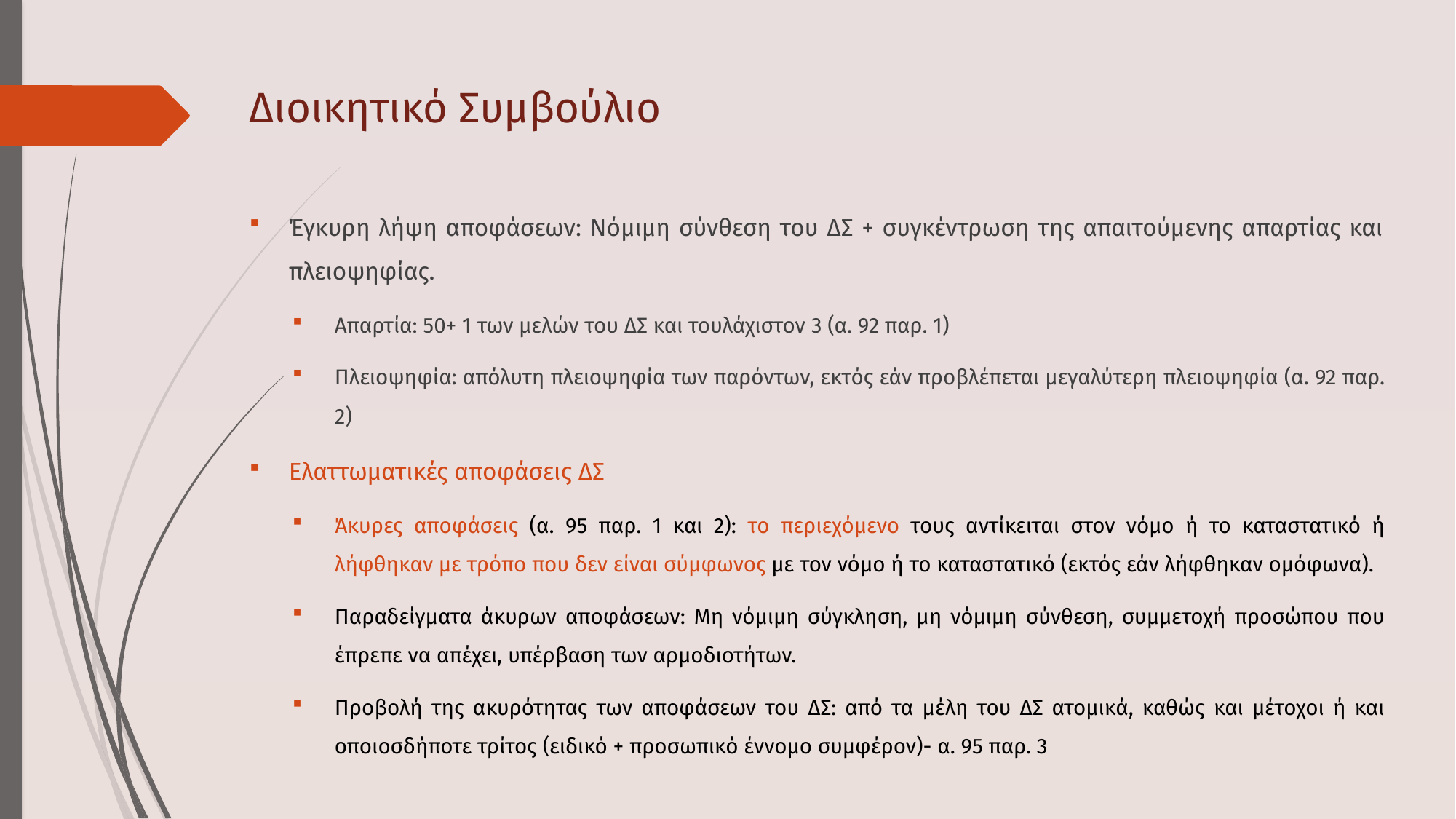

# Διοικητικό Συμβούλιο
Έγκυρη λήψη αποφάσεων: Νόμιμη σύνθεση του ΔΣ + συγκέντρωση της απαιτούμενης απαρτίας και πλειοψηφίας.
Απαρτία: 50+ 1 των μελών του ΔΣ και τουλάχιστον 3 (α. 92 παρ. 1)
Πλειοψηφία: απόλυτη πλειοψηφία των παρόντων, εκτός εάν προβλέπεται μεγαλύτερη πλειοψηφία (α. 92 παρ. 2)
Ελαττωματικές αποφάσεις ΔΣ
Άκυρες αποφάσεις (α. 95 παρ. 1 και 2): το περιεχόμενο τους αντίκειται στον νόμο ή το καταστατικό ή λήφθηκαν με τρόπο που δεν είναι σύμφωνος με τον νόμο ή το καταστατικό (εκτός εάν λήφθηκαν ομόφωνα).
Παραδείγματα άκυρων αποφάσεων: Μη νόμιμη σύγκληση, μη νόμιμη σύνθεση, συμμετοχή προσώπου που έπρεπε να απέχει, υπέρβαση των αρμοδιοτήτων.
Προβολή της ακυρότητας των αποφάσεων του ΔΣ: από τα μέλη του ΔΣ ατομικά, καθώς και μέτοχοι ή και οποιοσδήποτε τρίτος (ειδικό + προσωπικό έννομο συμφέρον)- α. 95 παρ. 3